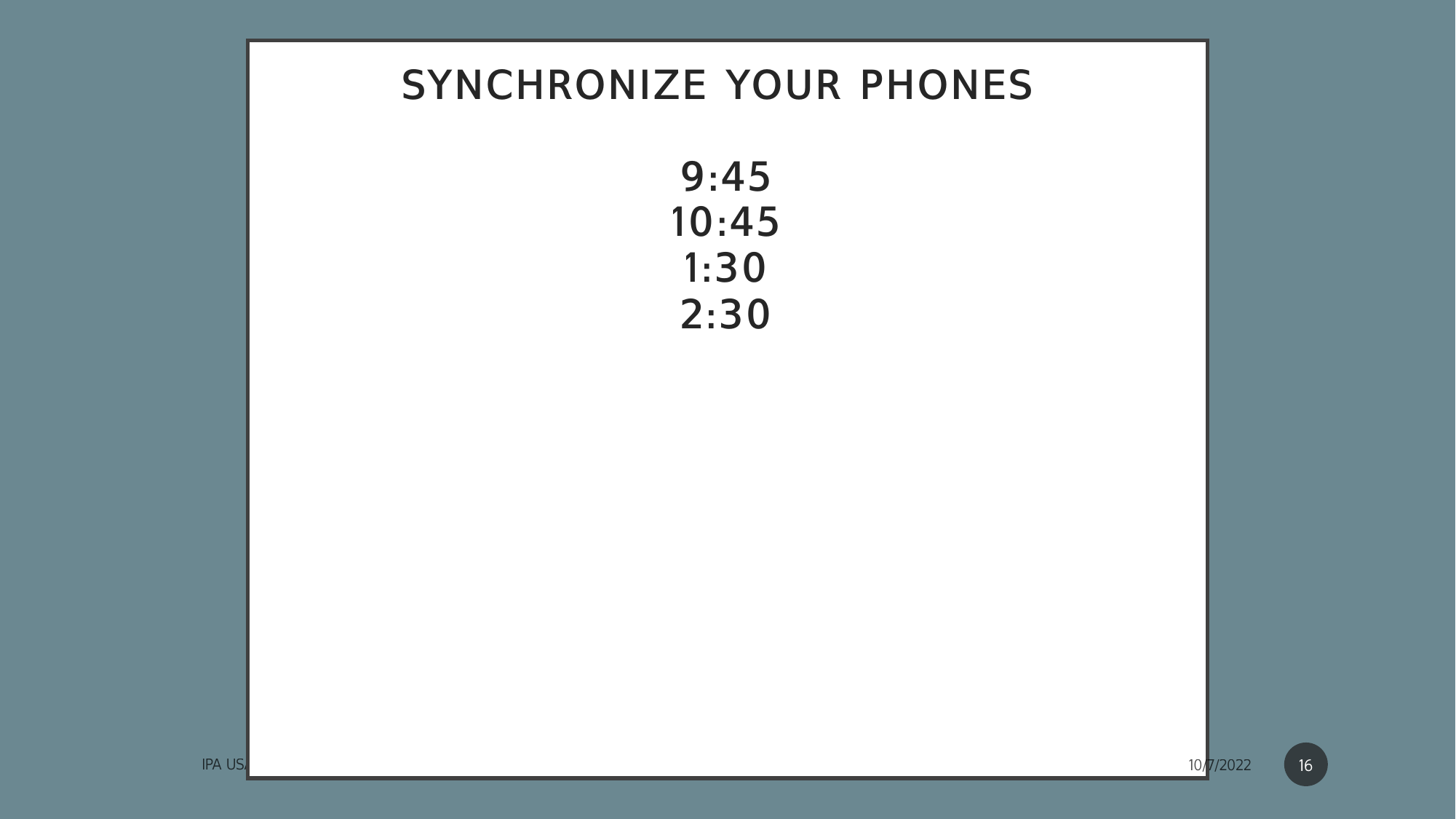

# Synchronize your phones 9:45 10:45 1:30 2:30
16
IPA USA Conference 2022
10/7/2022